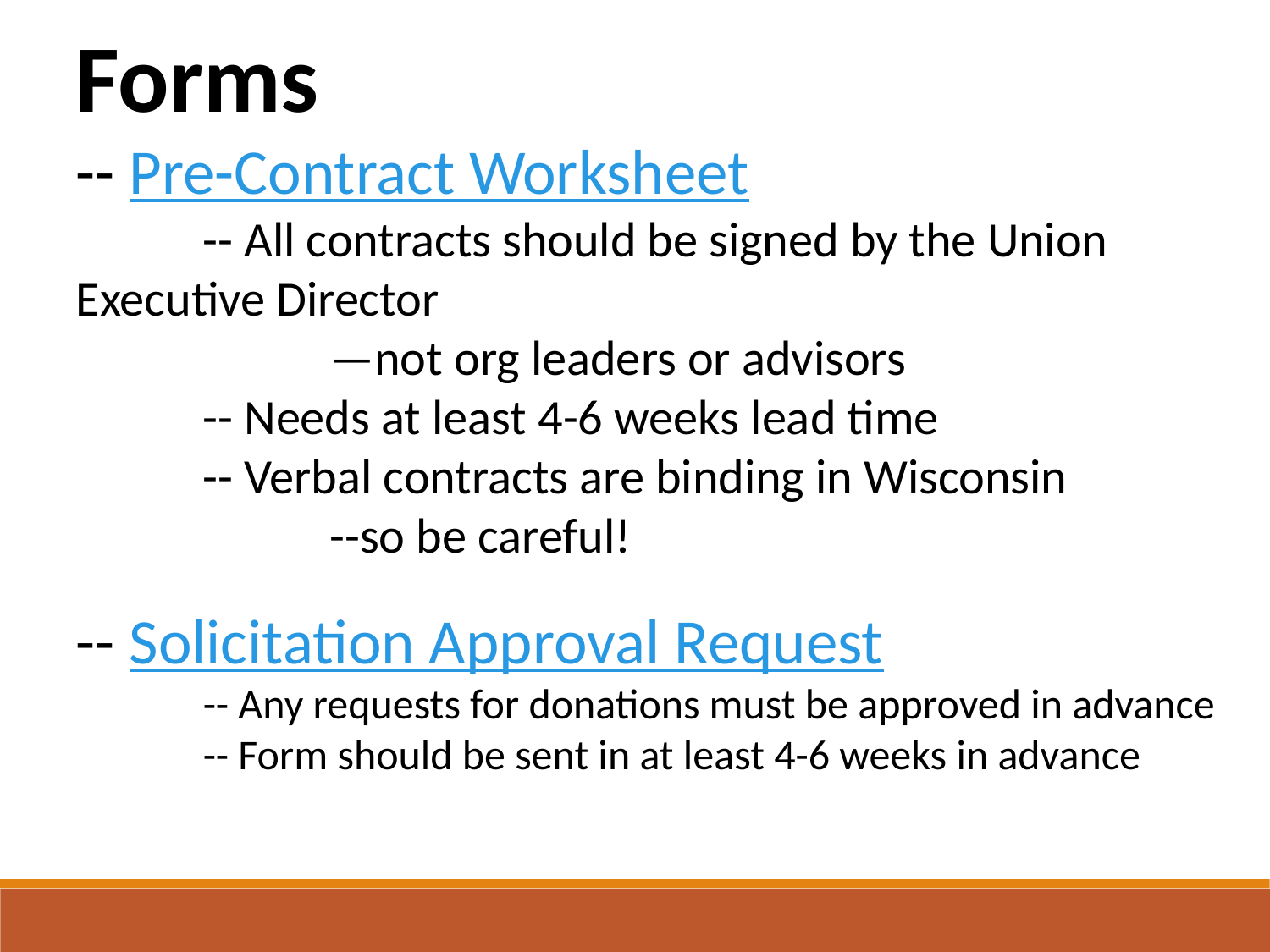

Forms
-- Pre-Contract Worksheet
	-- All contracts should be signed by the Union Executive Director
		—not org leaders or advisors
	-- Needs at least 4-6 weeks lead time
	-- Verbal contracts are binding in Wisconsin
		--so be careful!

-- Solicitation Approval Request
	-- Any requests for donations must be approved in advance
	-- Form should be sent in at least 4-6 weeks in advance